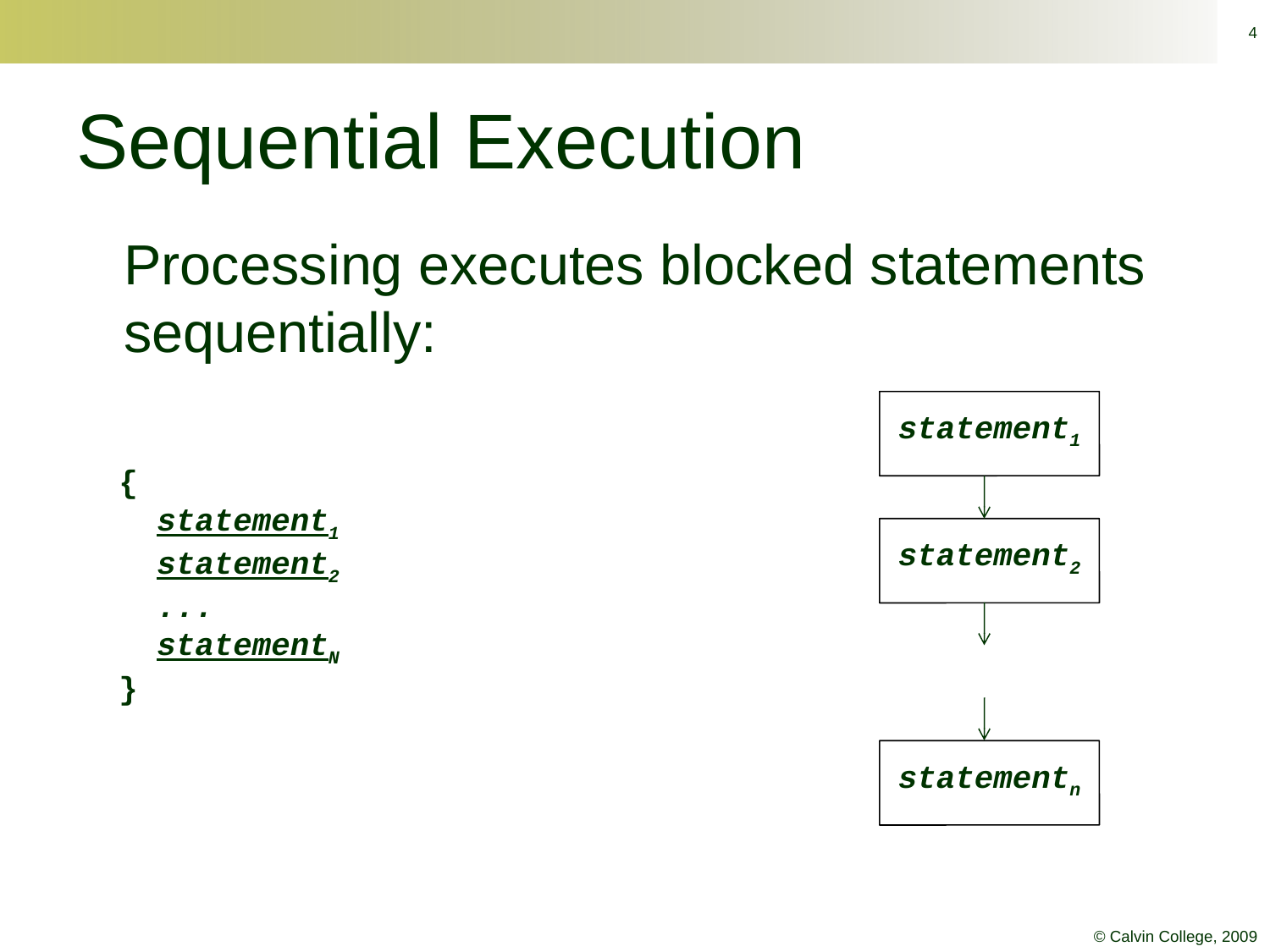

4
# Sequential Execution
Processing executes blocked statements sequentially:

statement1

{
  statement1
  statement2
  ...
  statementN
}

statement2

statementn